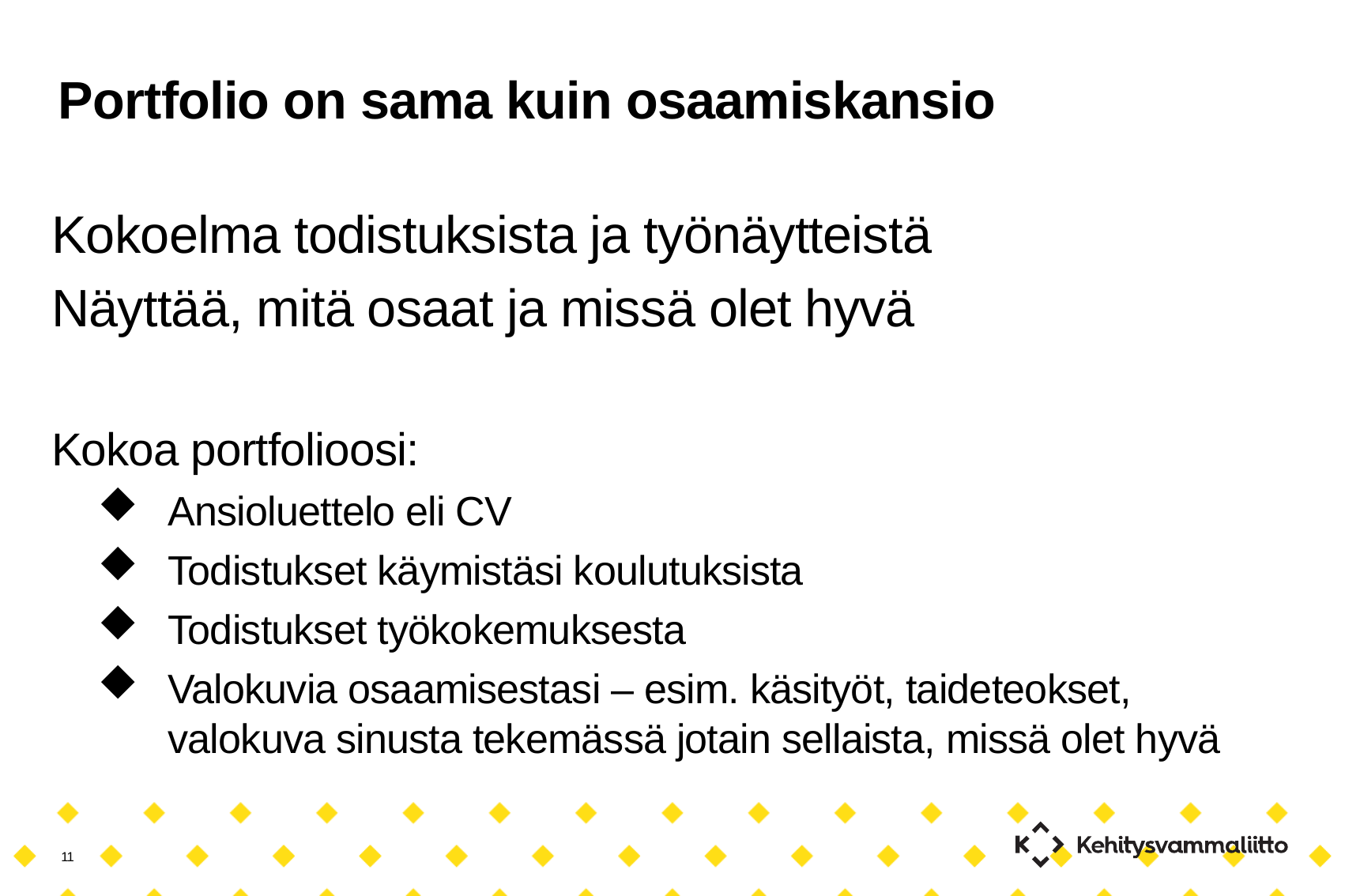

# Portfolio on sama kuin osaamiskansio
Kokoelma todistuksista ja työnäytteistä
Näyttää, mitä osaat ja missä olet hyvä

Kokoa portfolioosi:
Ansioluettelo eli CV
Todistukset käymistäsi koulutuksista
Todistukset työkokemuksesta
Valokuvia osaamisestasi – esim. käsityöt, taideteokset, valokuva sinusta tekemässä jotain sellaista, missä olet hyvä

11